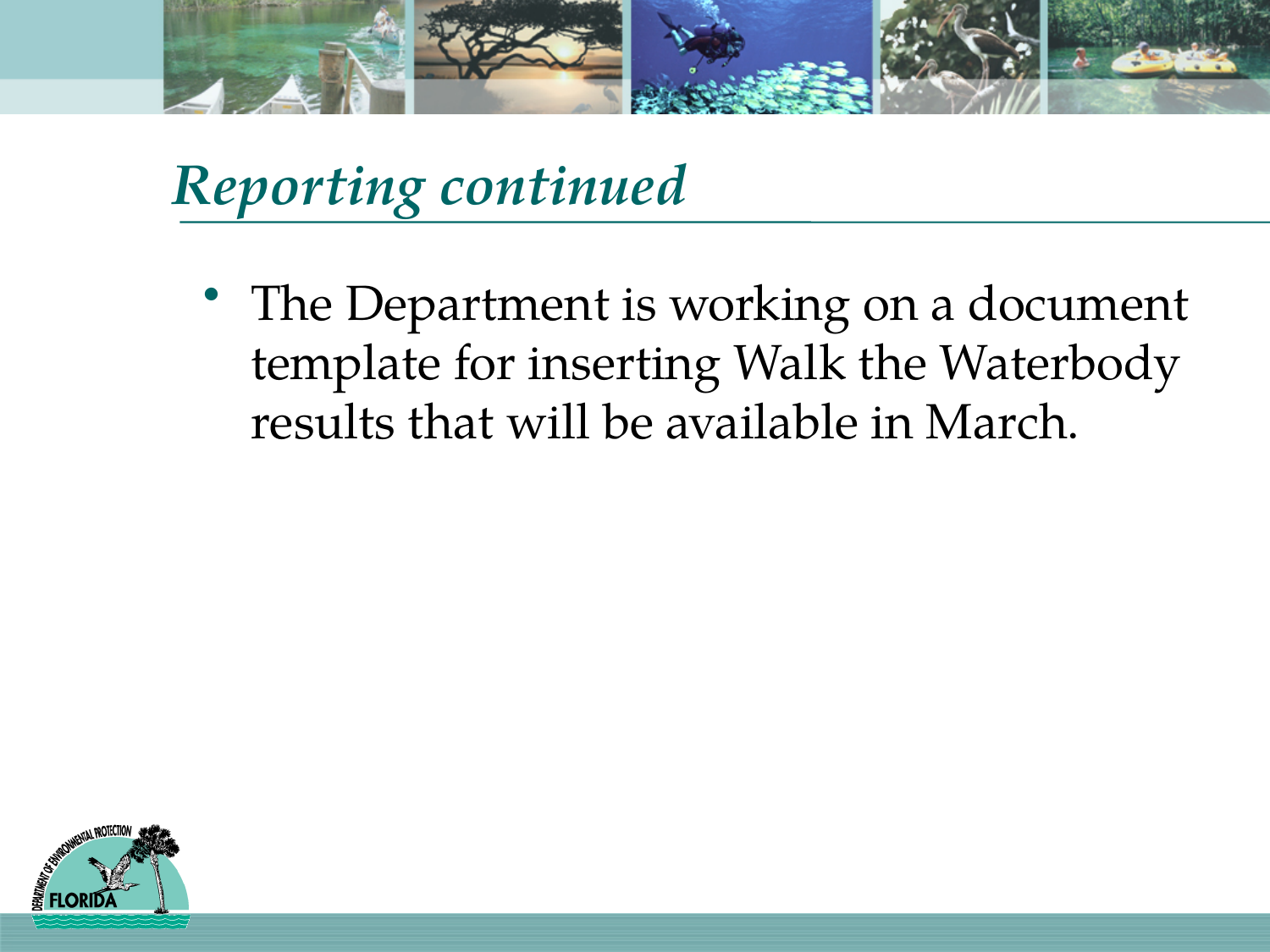

# Reporting continued
The Department is working on a document template for inserting Walk the Waterbody results that will be available in March.